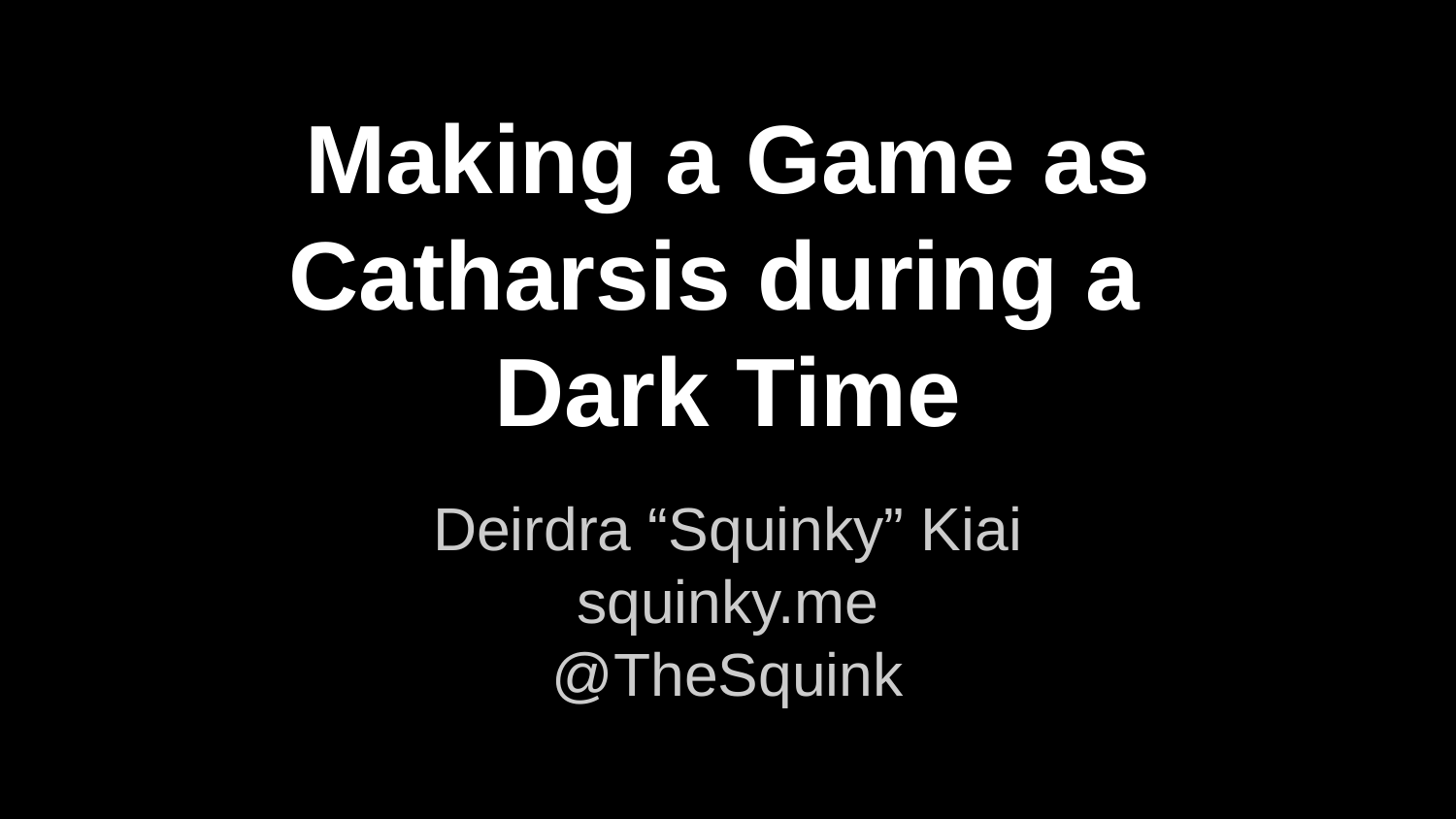

# Making a Game as Catharsis during a Dark Time
Deirdra “Squinky” Kiai
squinky.me
@TheSquink